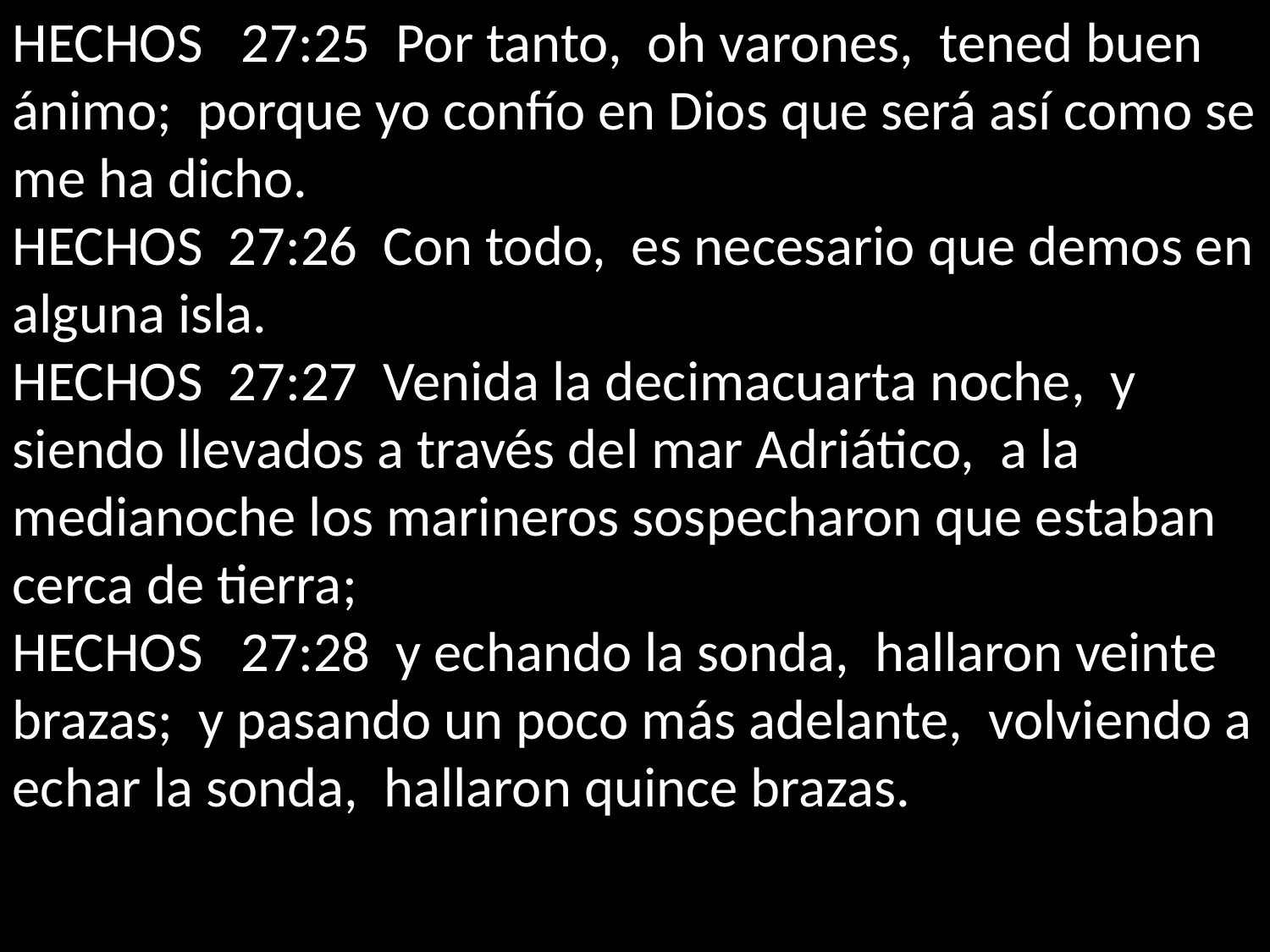

HECHOS   27:25  Por tanto,  oh varones,  tened buen ánimo;  porque yo confío en Dios que será así como se me ha dicho.
HECHOS  27:26  Con todo,  es necesario que demos en alguna isla.
HECHOS  27:27  Venida la decimacuarta noche,  y siendo llevados a través del mar Adriático,  a la medianoche los marineros sospecharon que estaban cerca de tierra;
HECHOS   27:28  y echando la sonda,  hallaron veinte brazas;  y pasando un poco más adelante,  volviendo a echar la sonda,  hallaron quince brazas.